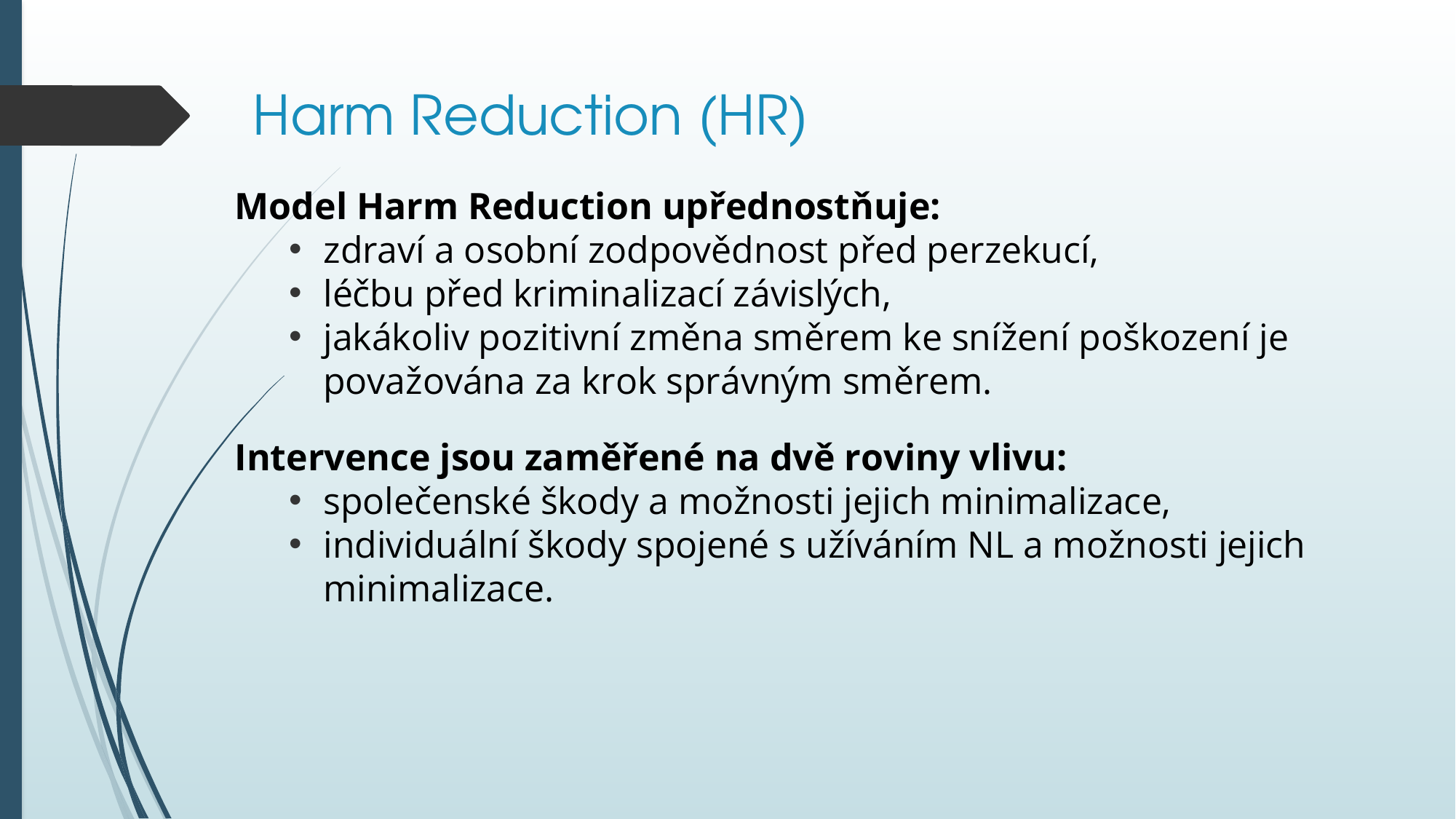

# Harm Reduction (HR)
Model Harm Reduction upřednostňuje:
zdraví a osobní zodpovědnost před perzekucí,
léčbu před kriminalizací závislých,
jakákoliv pozitivní změna směrem ke snížení poškození je považována za krok správným směrem.
Intervence jsou zaměřené na dvě roviny vlivu:
společenské škody a možnosti jejich minimalizace,
individuální škody spojené s užíváním NL a možnosti jejich minimalizace.